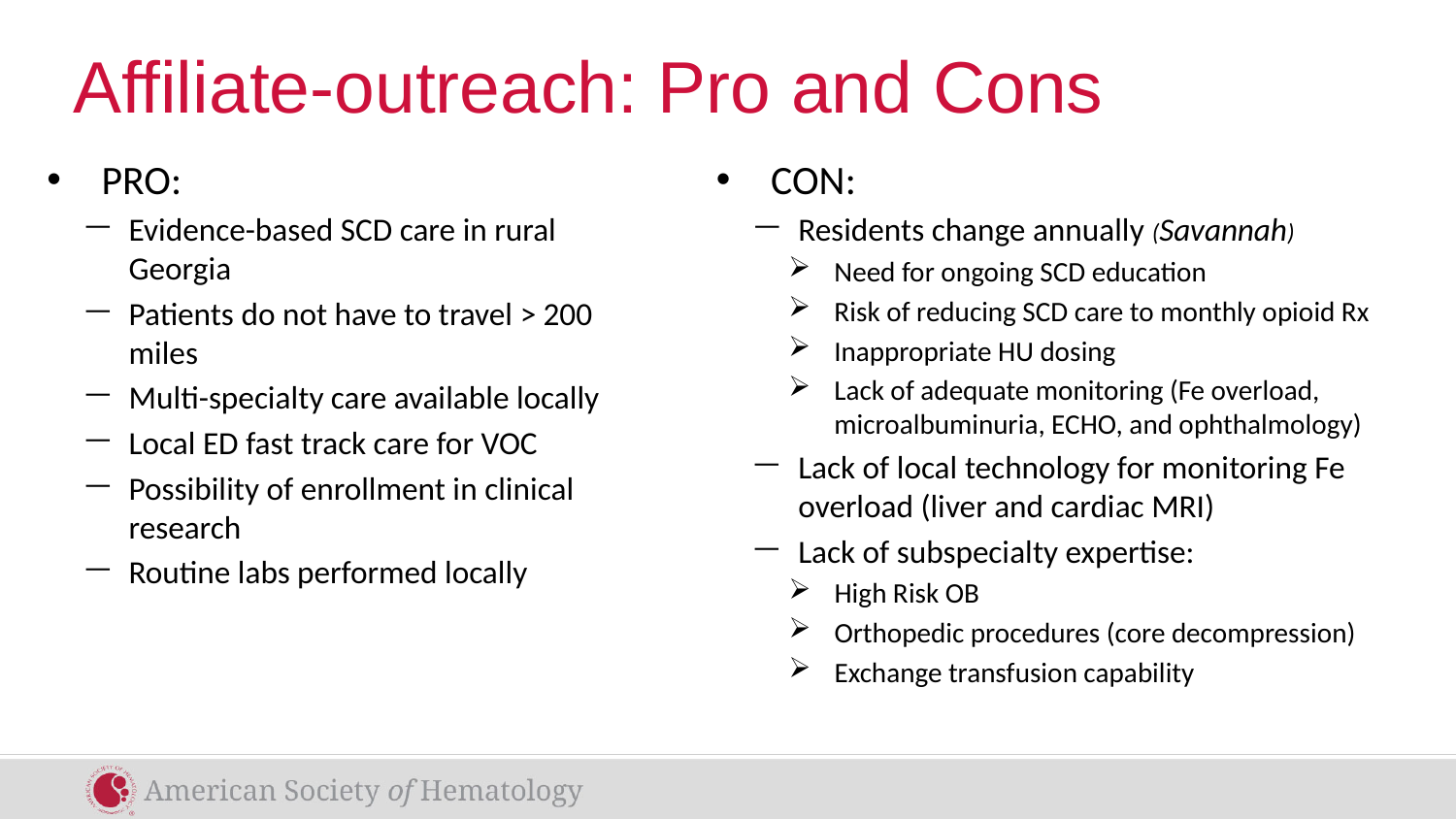

# Affiliate-outreach: Pro and Cons
PRO:
Evidence-based SCD care in rural Georgia
Patients do not have to travel > 200 miles
Multi-specialty care available locally
Local ED fast track care for VOC
Possibility of enrollment in clinical research
Routine labs performed locally
CON:
Residents change annually (Savannah)
Need for ongoing SCD education
Risk of reducing SCD care to monthly opioid Rx
Inappropriate HU dosing
Lack of adequate monitoring (Fe overload, microalbuminuria, ECHO, and ophthalmology)
Lack of local technology for monitoring Fe overload (liver and cardiac MRI)
Lack of subspecialty expertise:
High Risk OB
Orthopedic procedures (core decompression)
Exchange transfusion capability